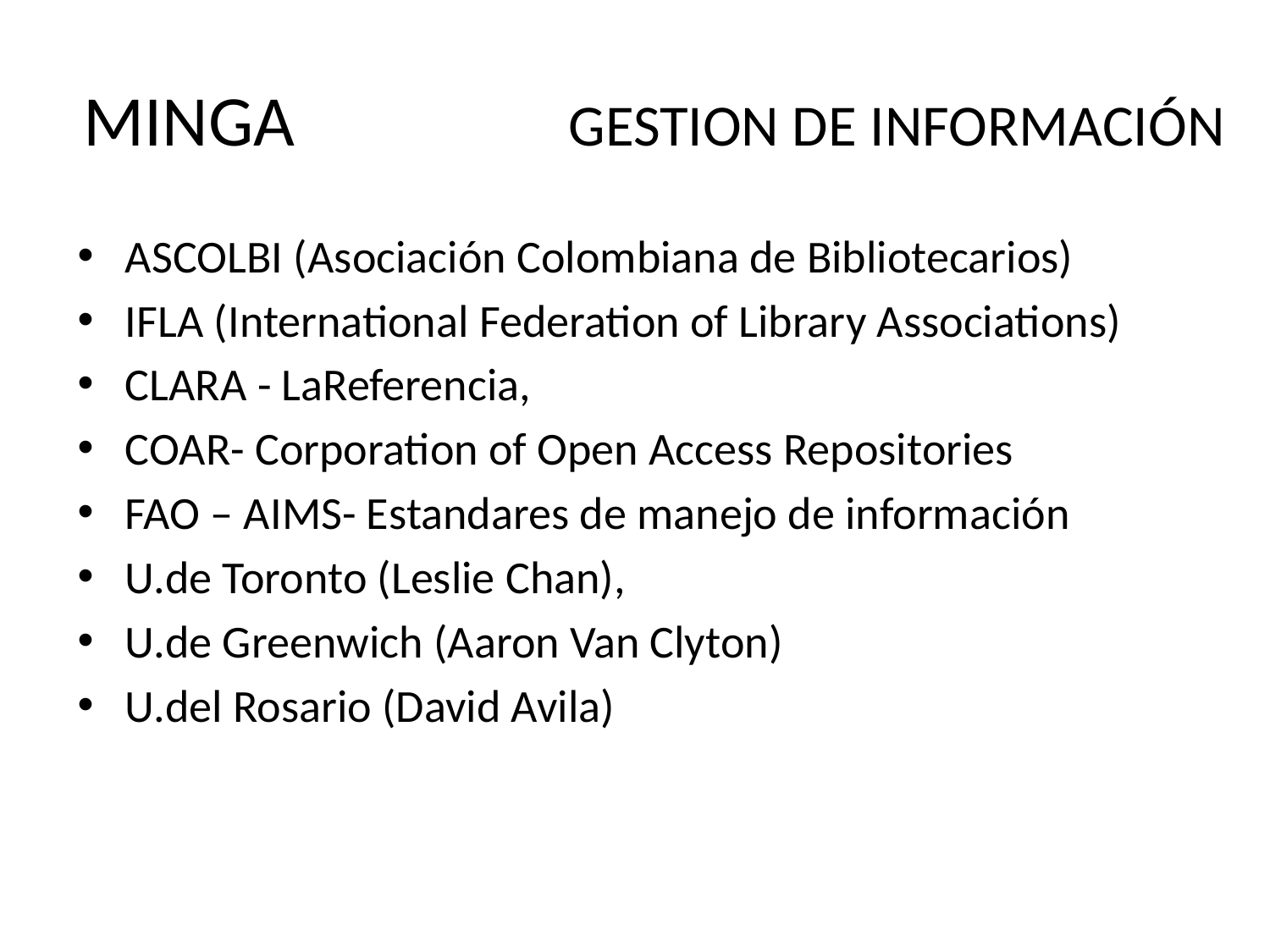

# MINGA                 GESTION DE INFORMACIÓN

ASCOLBI (Asociación Colombiana de Bibliotecarios)
IFLA (International Federation of Library Associations)
CLARA - LaReferencia,
COAR- Corporation of Open Access Repositories
FAO – AIMS- Estandares de manejo de información
U.de Toronto (Leslie Chan),
U.de Greenwich (Aaron Van Clyton)
U.del Rosario (David Avila)